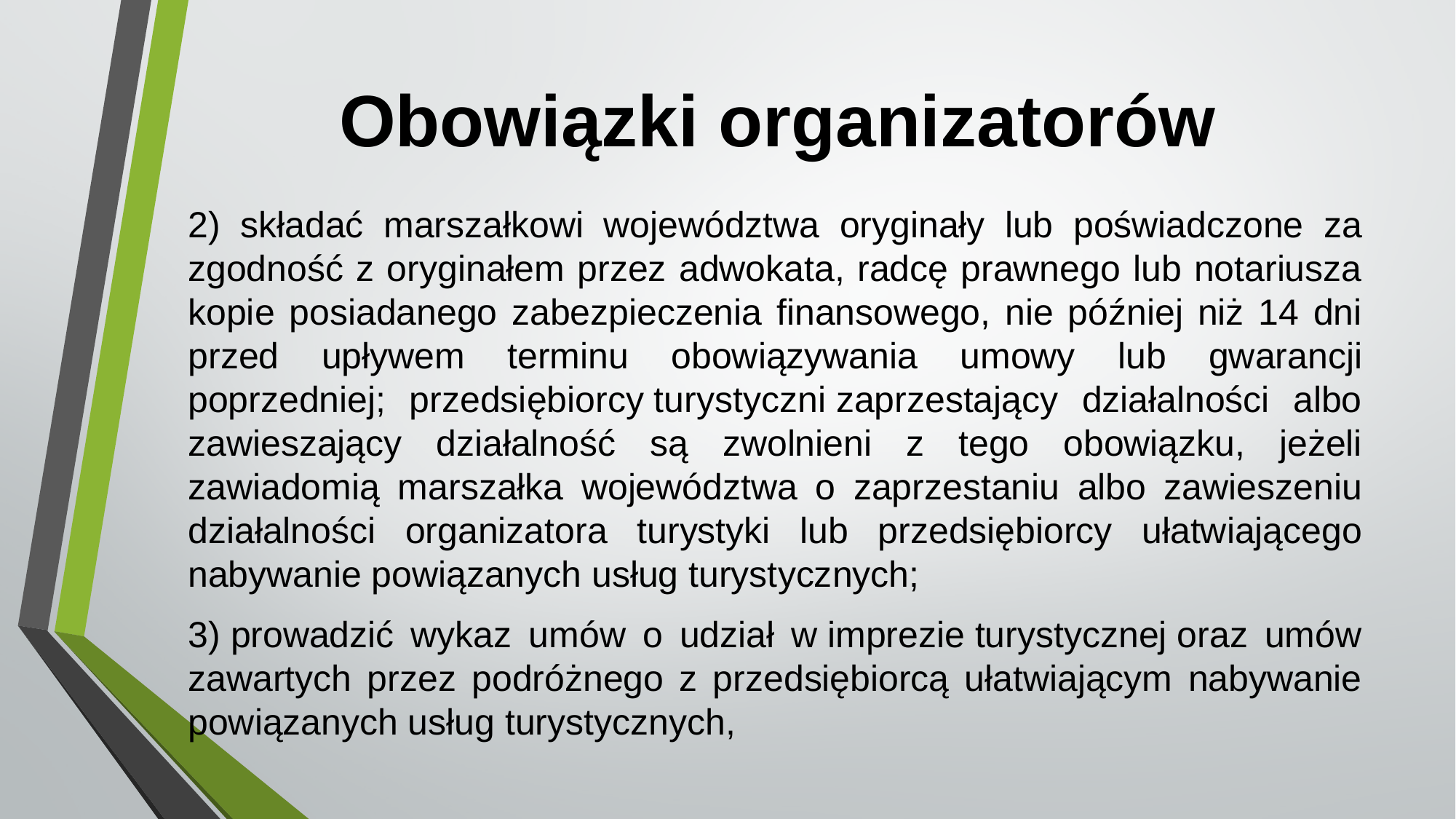

# Obowiązki organizatorów
2) składać marszałkowi województwa oryginały lub poświadczone za zgodność z oryginałem przez adwokata, radcę prawnego lub notariusza kopie posiadanego zabezpieczenia finansowego, nie później niż 14 dni przed upływem terminu obowiązywania umowy lub gwarancji poprzedniej; przedsiębiorcy turystyczni zaprzestający działalności albo zawieszający działalność są zwolnieni z tego obowiązku, jeżeli zawiadomią marszałka województwa o zaprzestaniu albo zawieszeniu działalności organizatora turystyki lub przedsiębiorcy ułatwiającego nabywanie powiązanych usług turystycznych;
3) prowadzić wykaz umów o udział w imprezie turystycznej oraz umów zawartych przez podróżnego z przedsiębiorcą ułatwiającym nabywanie powiązanych usług turystycznych,